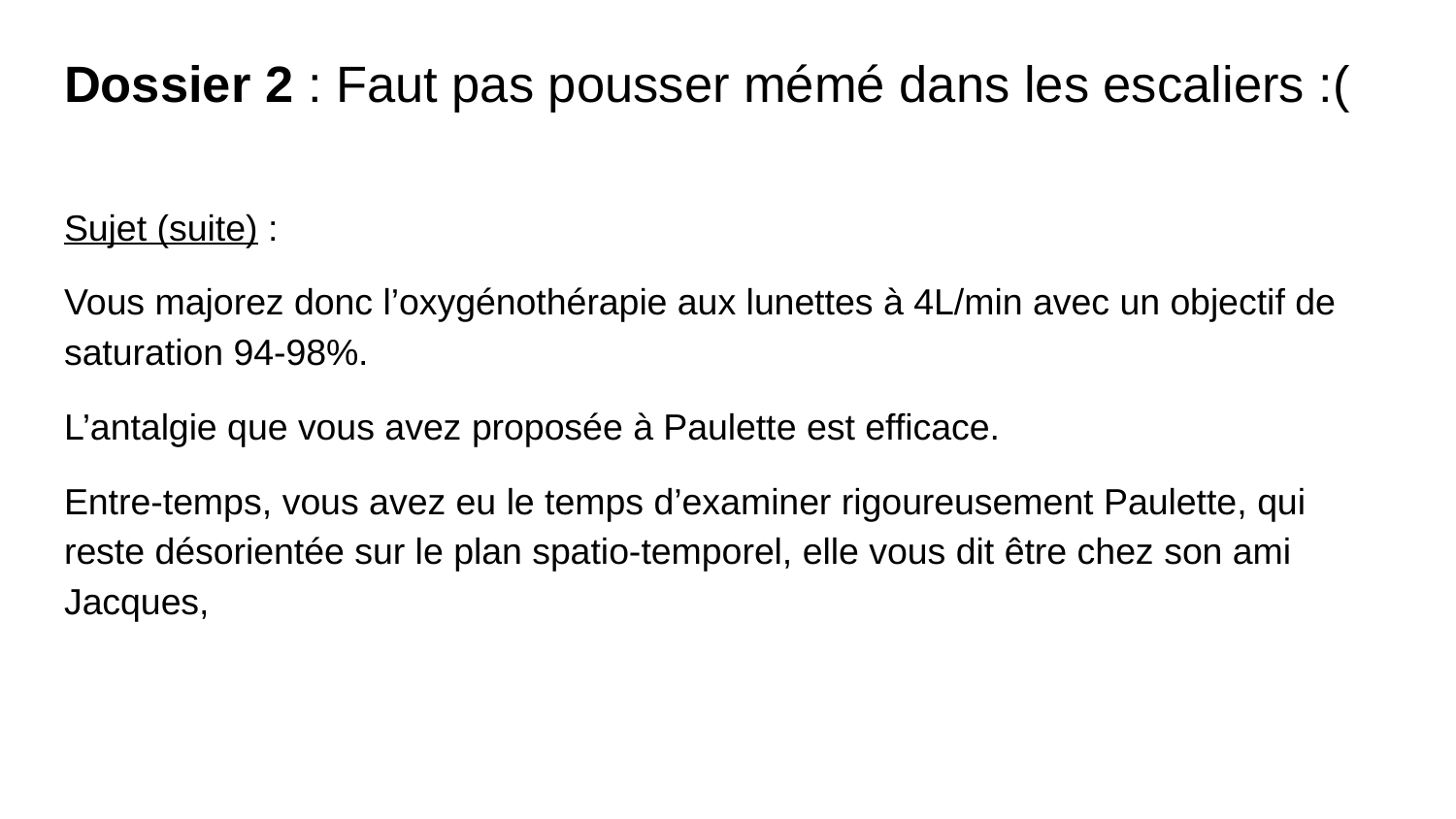

# Dossier 2 : Faut pas pousser mémé dans les escaliers :(
Sujet (suite) :
Vous majorez donc l’oxygénothérapie aux lunettes à 4L/min avec un objectif de saturation 94-98%.
L’antalgie que vous avez proposée à Paulette est efficace.
Entre-temps, vous avez eu le temps d’examiner rigoureusement Paulette, qui reste désorientée sur le plan spatio-temporel, elle vous dit être chez son ami Jacques,